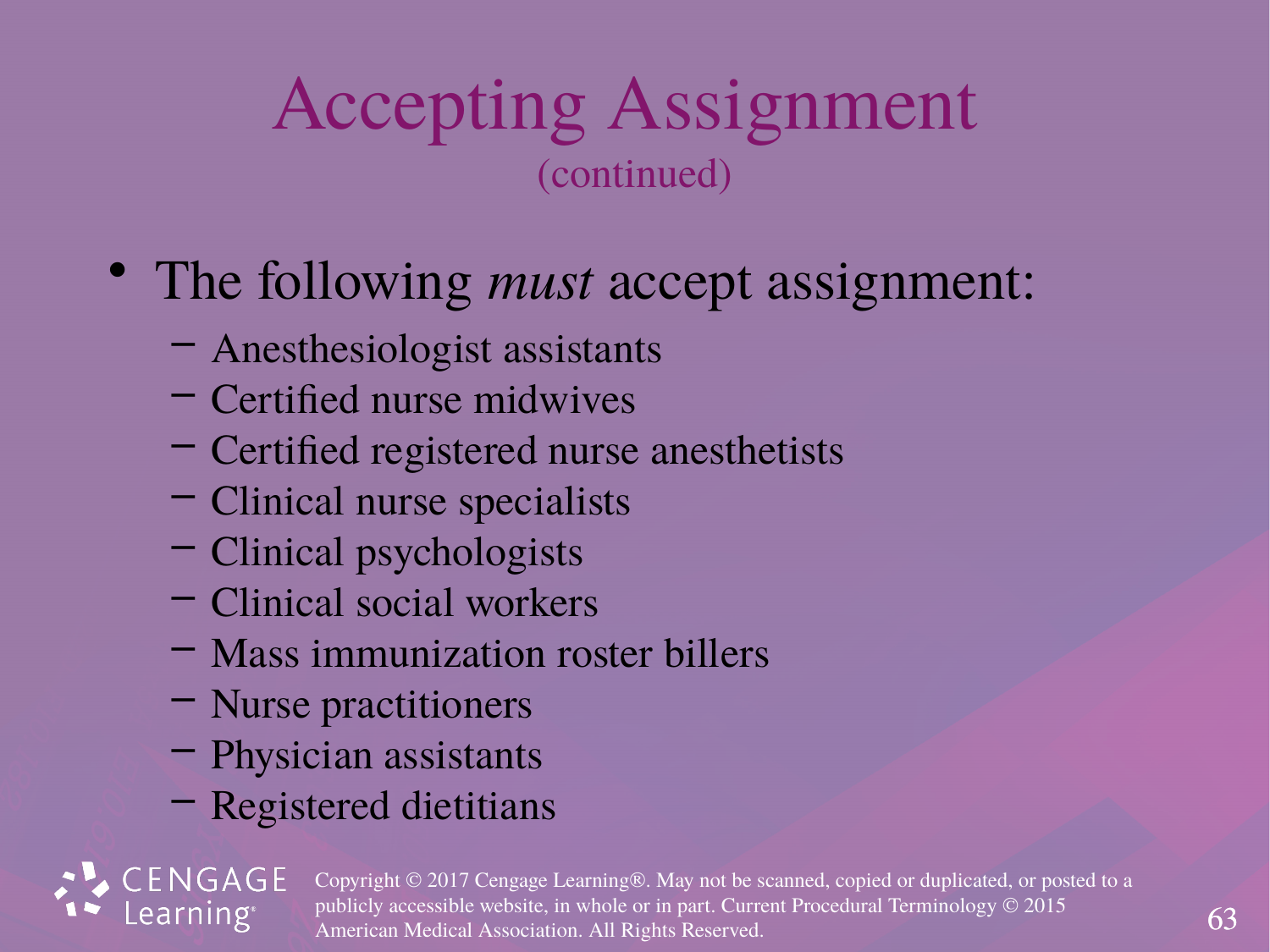

# Accepting Assignment (continued)
The following must accept assignment:
Anesthesiologist assistants
Certified nurse midwives
Certified registered nurse anesthetists
Clinical nurse specialists
Clinical psychologists
Clinical social workers
Mass immunization roster billers
Nurse practitioners
Physician assistants
Registered dietitians